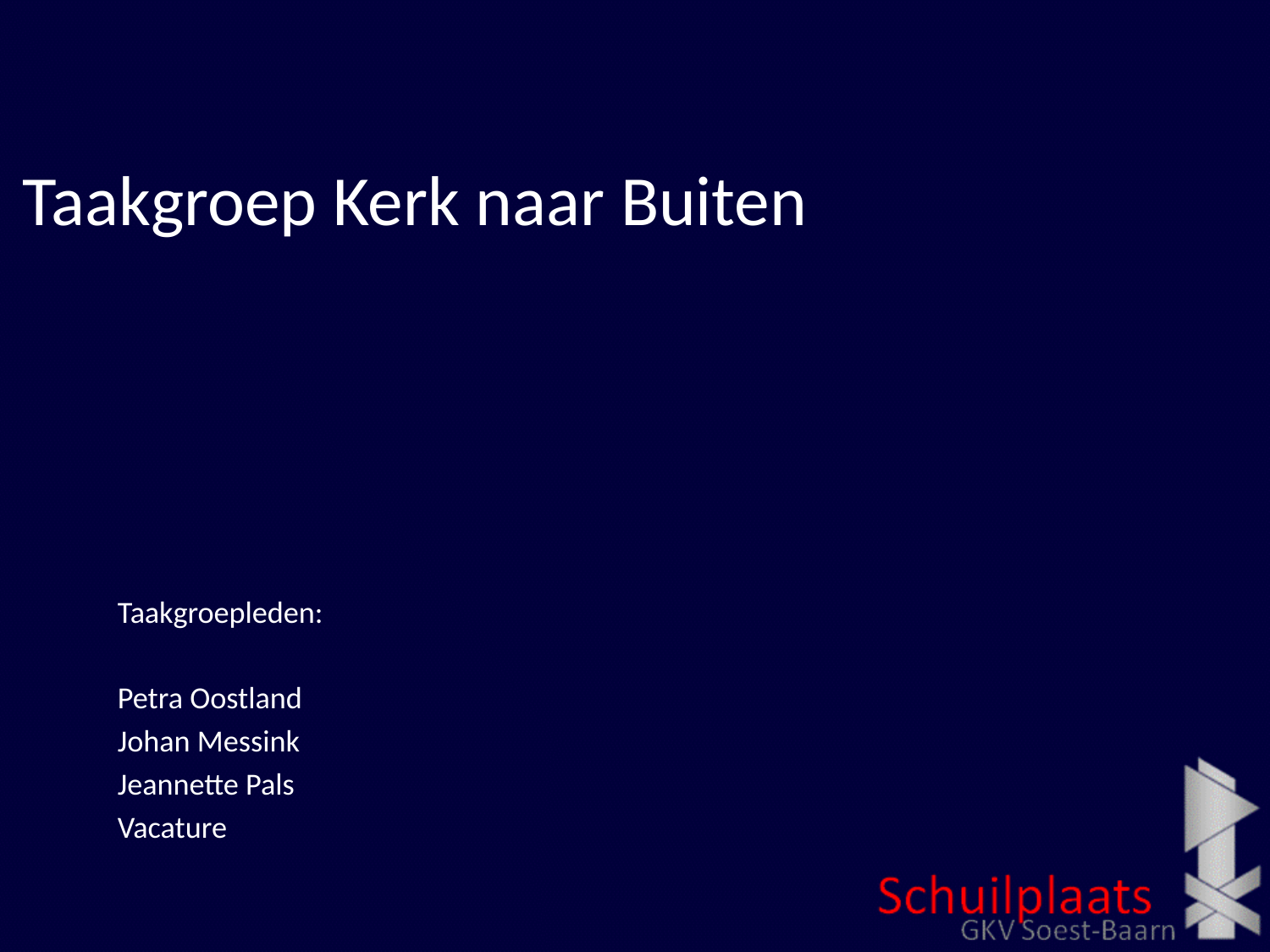

# Taakgroep Kerk naar Buiten
Taakgroepleden:

Petra Oostland
Johan Messink
Jeannette Pals
Vacature